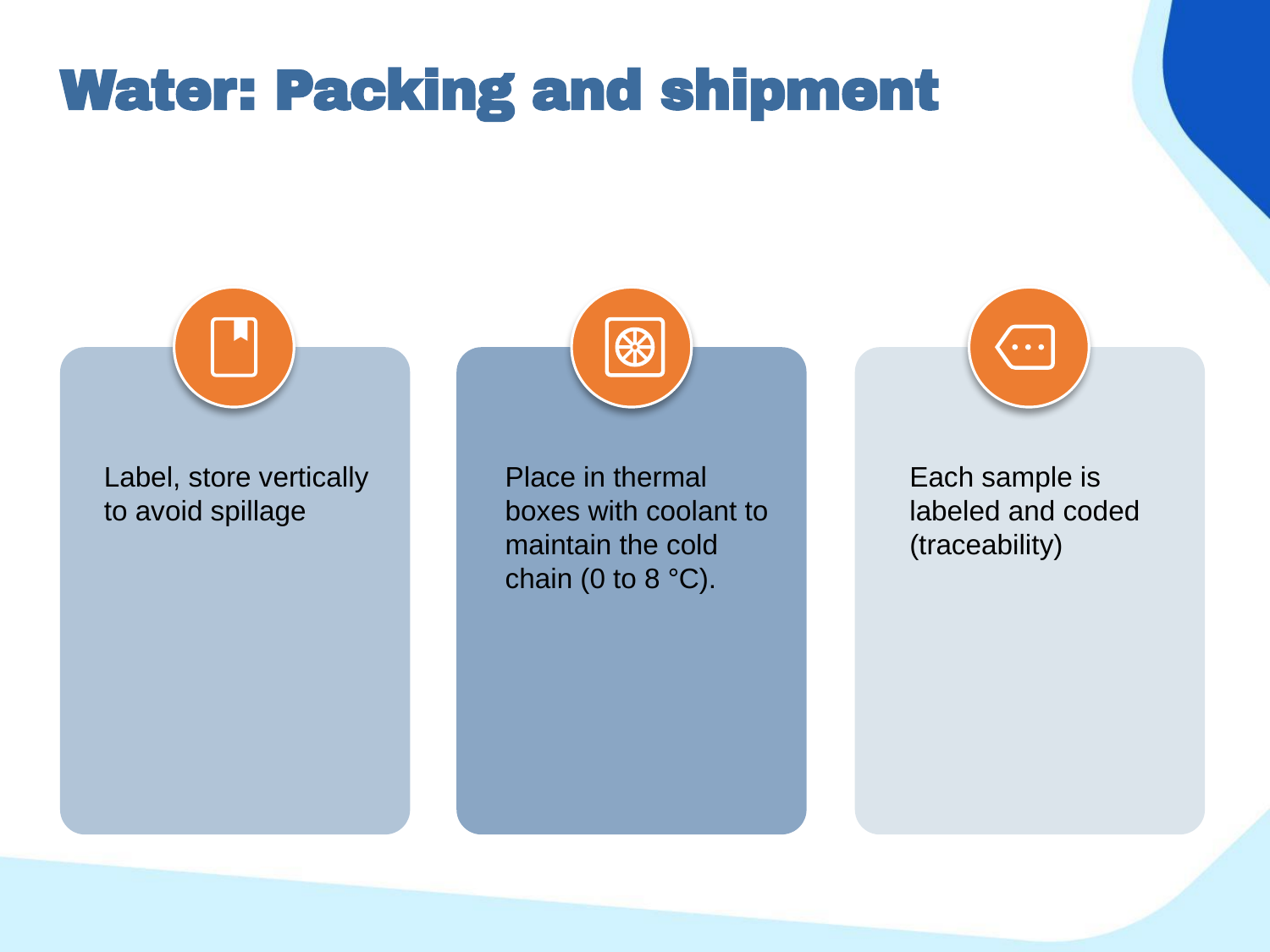

Water: Packing and shipment

Label, store vertically to avoid spillage
Place in thermal boxes with coolant to maintain the cold chain (0 to 8 °C).
Each sample is labeled and coded (traceability)